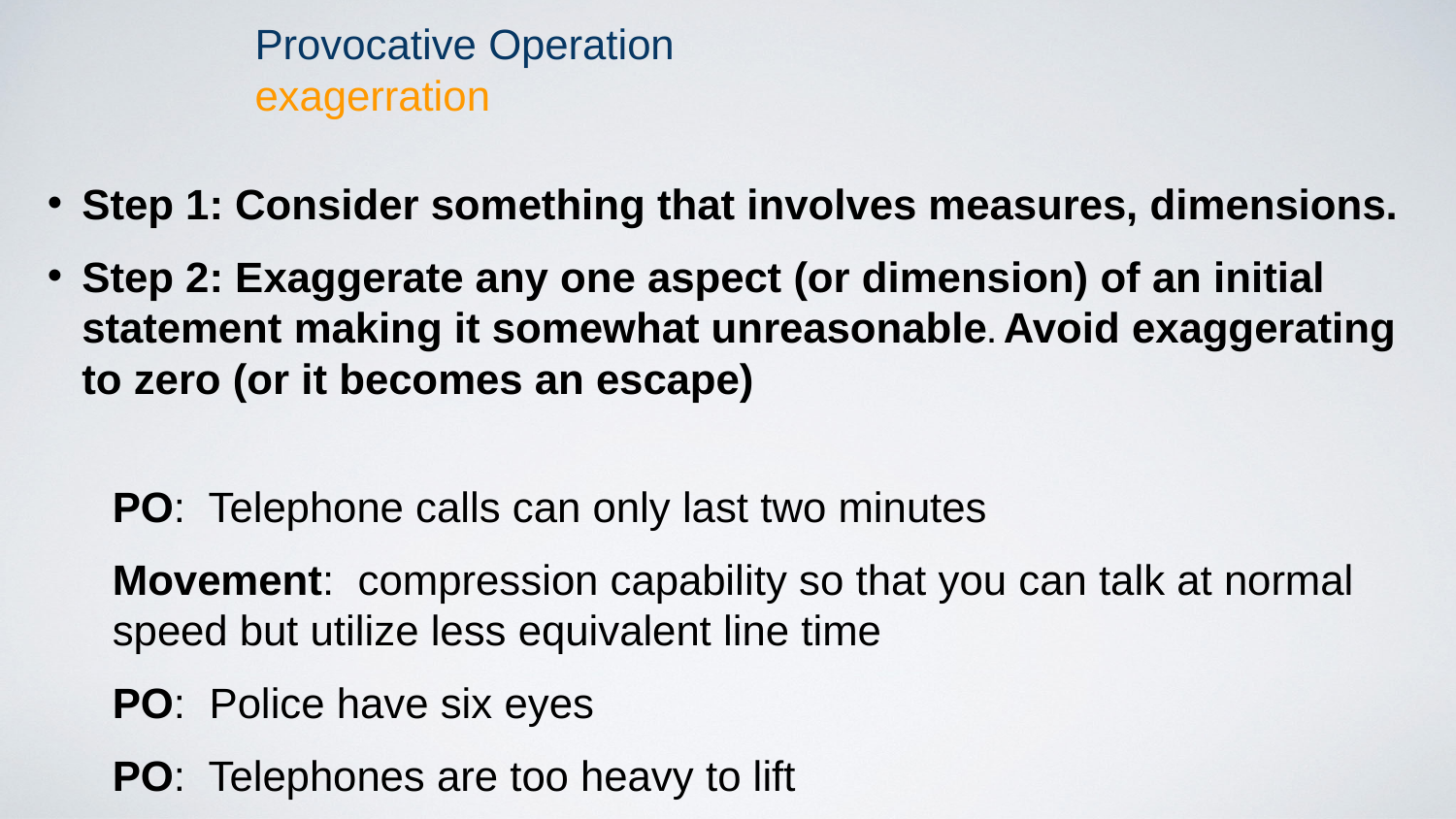

Provocative Operation
exagerration
Step 1: Consider something that involves measures, dimensions.
Step 2: Exaggerate any one aspect (or dimension) of an initial statement making it somewhat unreasonable. Avoid exaggerating to zero (or it becomes an escape)

PO:  Telephone calls can only last two minutes
Movement:  compression capability so that you can talk at normal speed but utilize less equivalent line time
PO:  Police have six eyes
PO:  Telephones are too heavy to lift